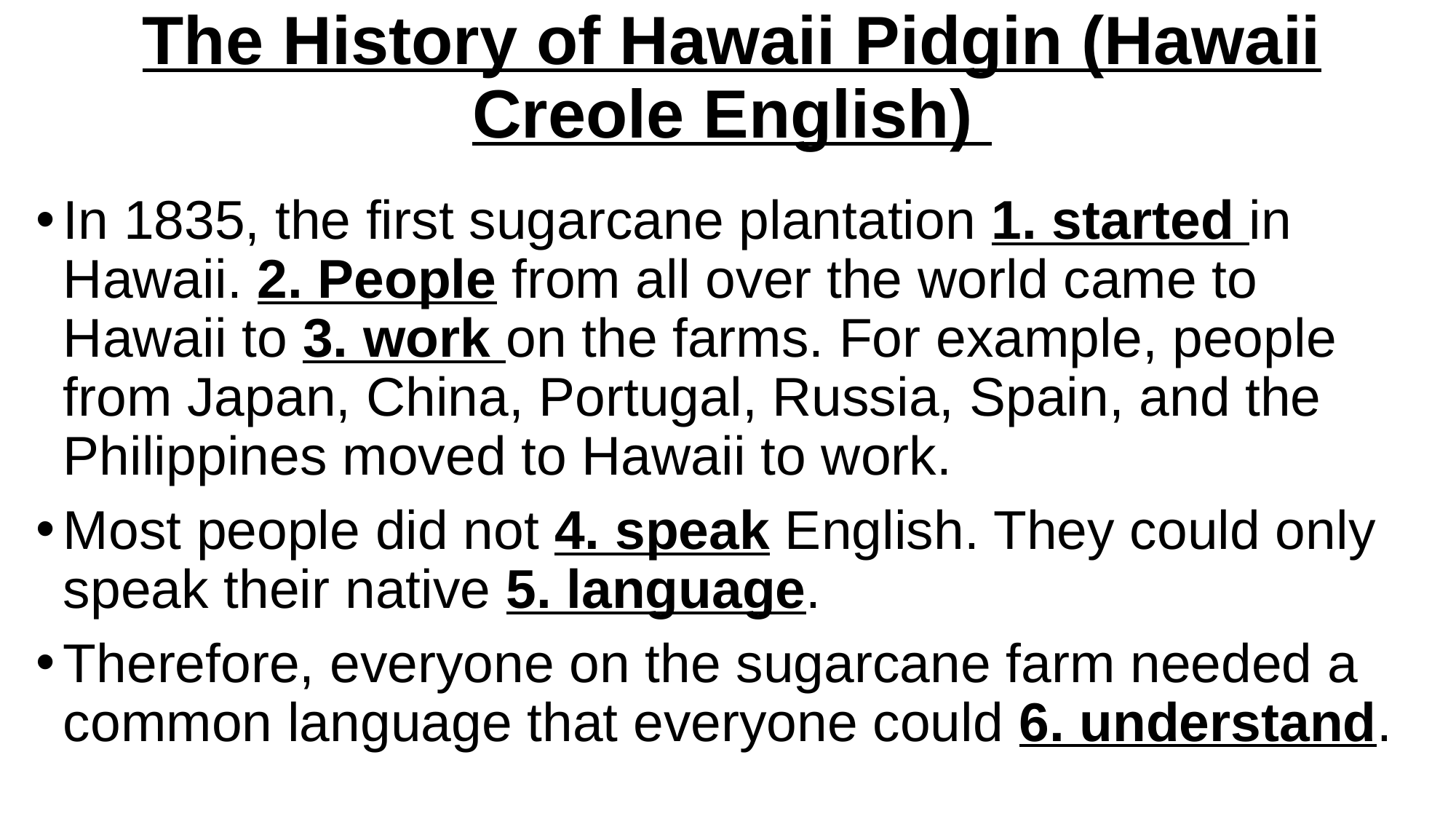

# The History of Hawaii Pidgin (Hawaii Creole English)
In 1835, the first sugarcane plantation 1. started in Hawaii. 2. People from all over the world came to Hawaii to 3. work on the farms. For example, people from Japan, China, Portugal, Russia, Spain, and the Philippines moved to Hawaii to work.
Most people did not 4. speak English. They could only speak their native 5. language.
Therefore, everyone on the sugarcane farm needed a common language that everyone could 6. understand.